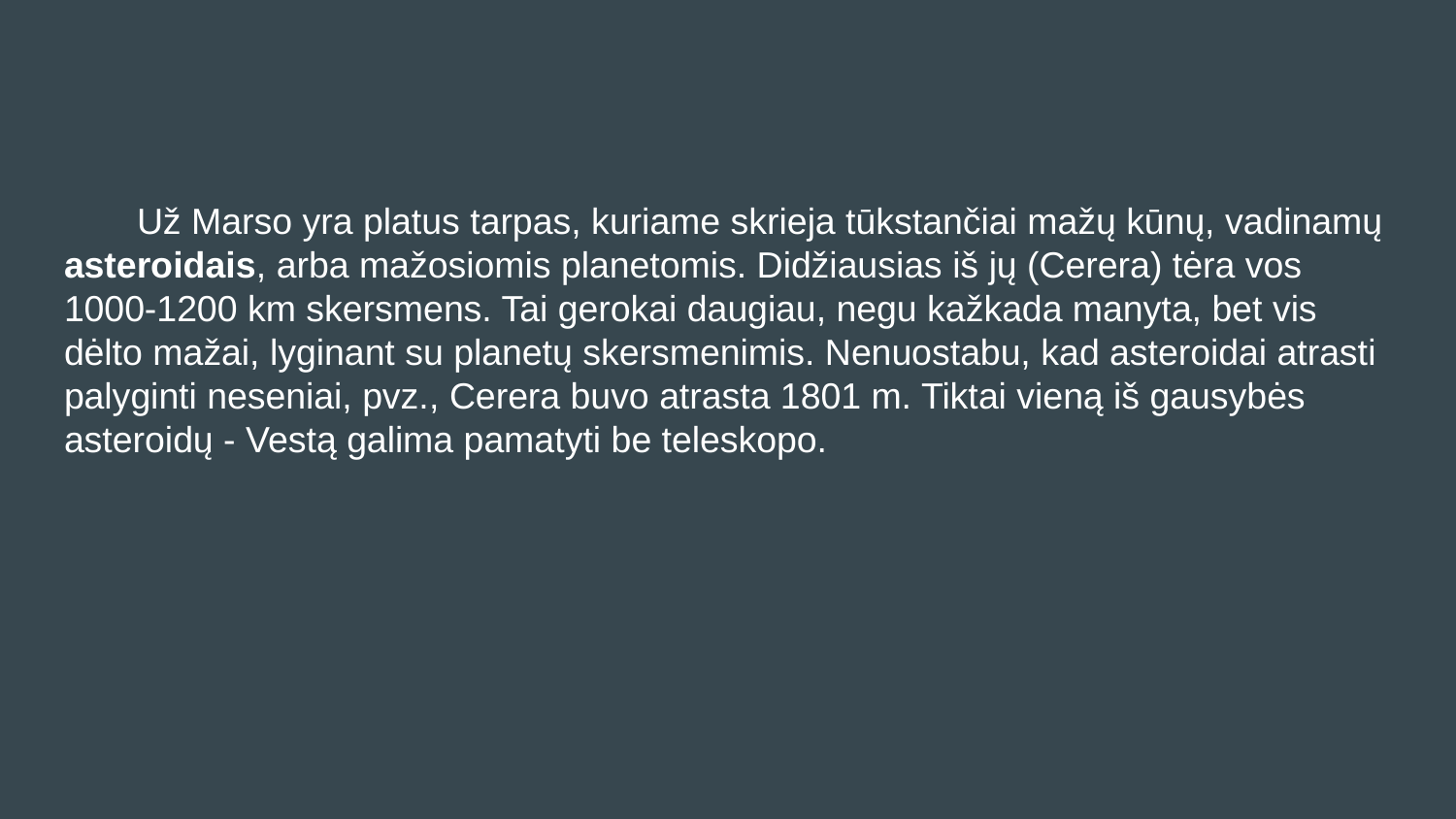

#
Už Marso yra platus tarpas, kuriame skrieja tūkstančiai mažų kūnų, vadinamų asteroidais, arba mažosiomis planetomis. Didžiausias iš jų (Cerera) tėra vos 1000-1200 km skersmens. Tai gerokai daugiau, negu kažkada manyta, bet vis dėlto mažai, lyginant su planetų skersmenimis. Nenuostabu, kad asteroidai atrasti palyginti neseniai, pvz., Cerera buvo atrasta 1801 m. Tiktai vieną iš gausybės asteroidų - Vestą galima pamatyti be teleskopo.